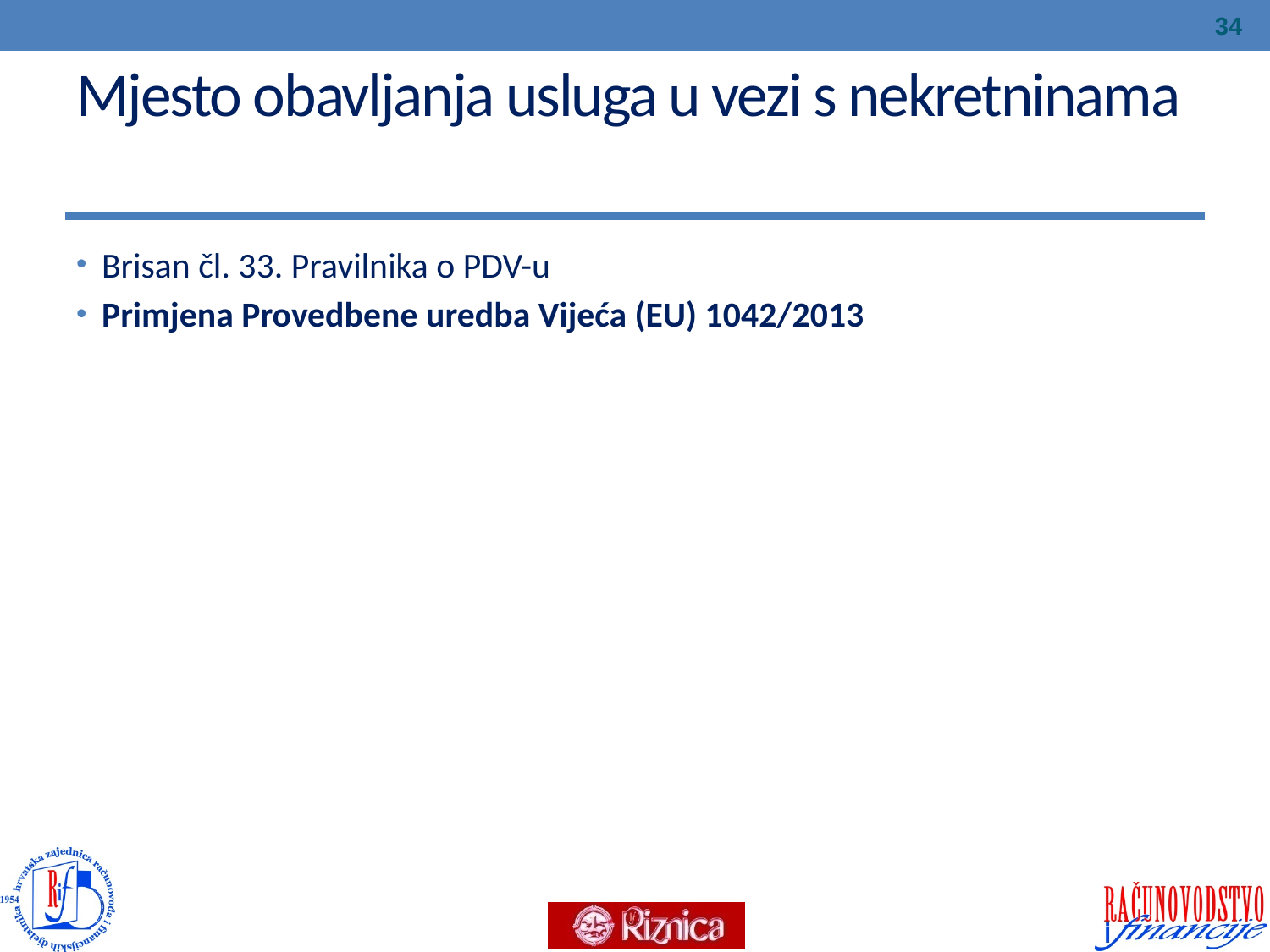

34
# Mjesto obavljanja usluga u vezi s nekretninama
Brisan čl. 33. Pravilnika o PDV-u
Primjena Provedbene uredba Vijeća (EU) 1042/2013